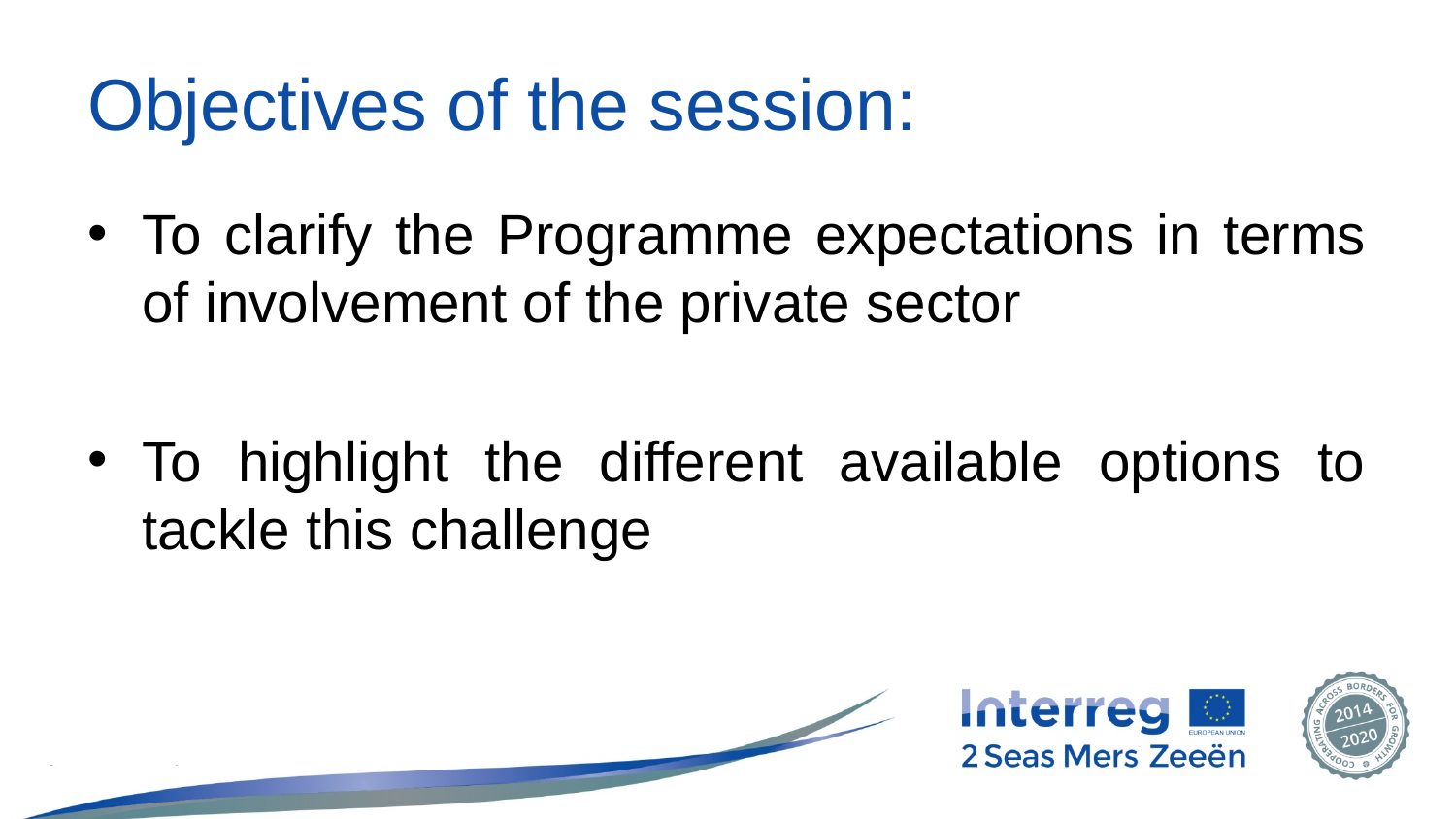

# Objectives of the session:
To clarify the Programme expectations in terms of involvement of the private sector

To highlight the different available options to tackle this challenge